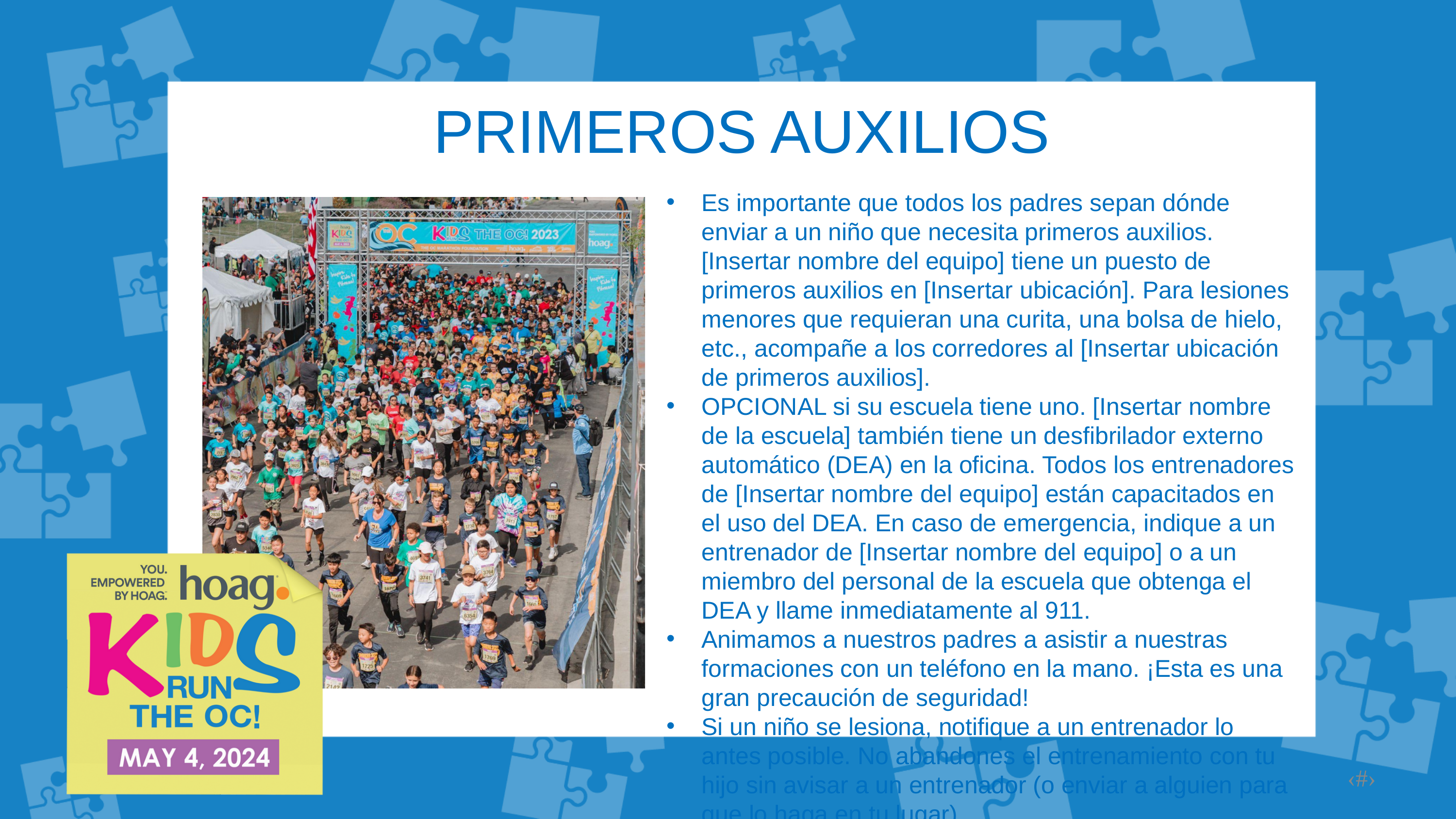

PRIMEROS AUXILIOS
Es importante que todos los padres sepan dónde enviar a un niño que necesita primeros auxilios. [Insertar nombre del equipo] tiene un puesto de primeros auxilios en [Insertar ubicación]. Para lesiones menores que requieran una curita, una bolsa de hielo, etc., acompañe a los corredores al [Insertar ubicación de primeros auxilios].
OPCIONAL si su escuela tiene uno. [Insertar nombre de la escuela] también tiene un desfibrilador externo automático (DEA) en la oficina. Todos los entrenadores de [Insertar nombre del equipo] están capacitados en el uso del DEA. En caso de emergencia, indique a un entrenador de [Insertar nombre del equipo] o a un miembro del personal de la escuela que obtenga el DEA y llame inmediatamente al 911.
Animamos a nuestros padres a asistir a nuestras formaciones con un teléfono en la mano. ¡Esta es una gran precaución de seguridad!
Si un niño se lesiona, notifique a un entrenador lo antes posible. No abandones el entrenamiento con tu hijo sin avisar a un entrenador (o enviar a alguien para que lo haga en tu lugar).

‹#›